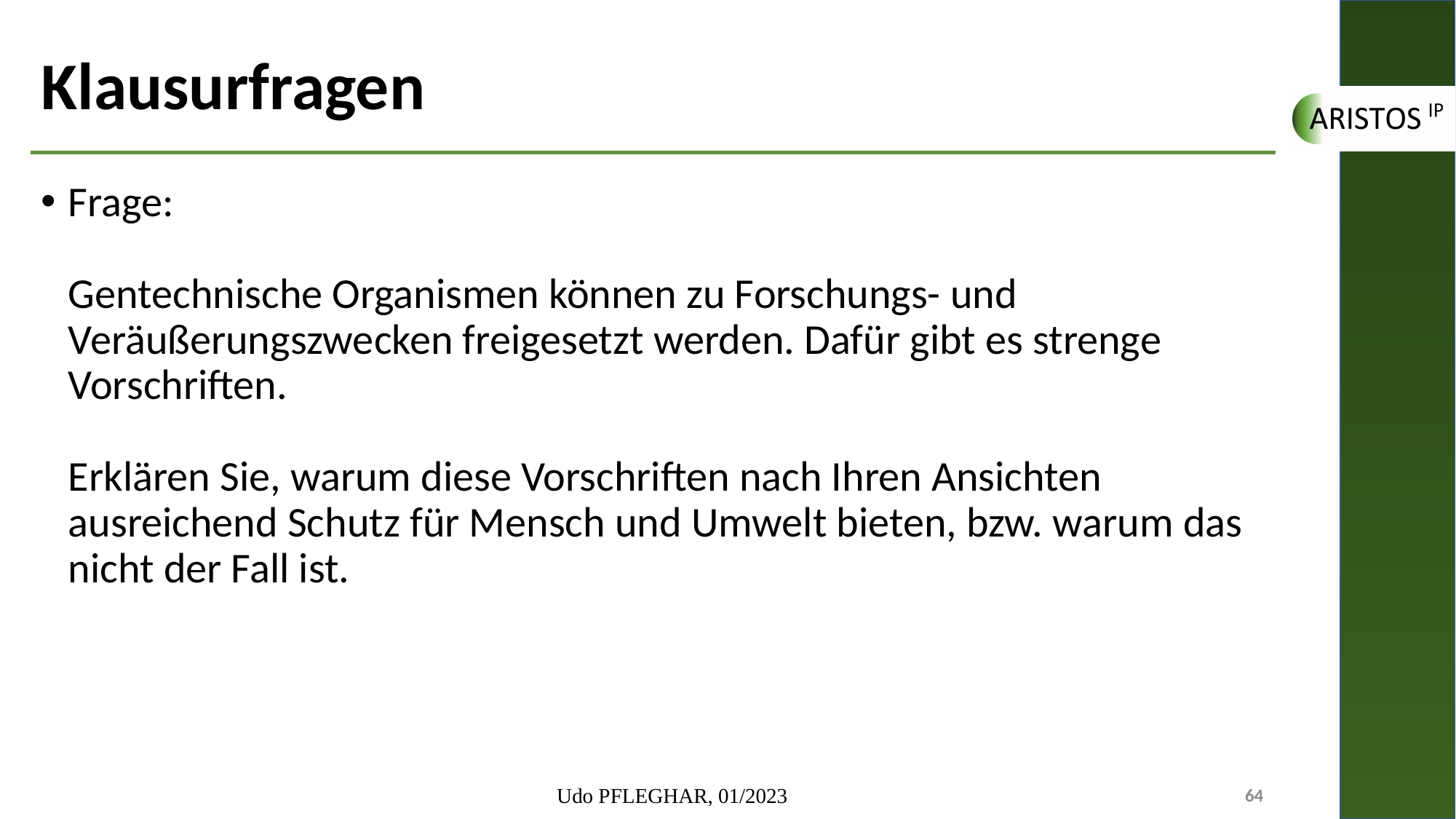

# Klausurfragen
Frage:
Gentechnische Organismen können zu Forschungs- und Veräußerungszwecken freigesetzt werden. Dafür gibt es strenge Vorschriften.
Erklären Sie, warum diese Vorschriften nach Ihren Ansichten ausreichend Schutz für Mensch und Umwelt bieten, bzw. warum das nicht der Fall ist.
Udo PFLEGHAR, 01/2023
64